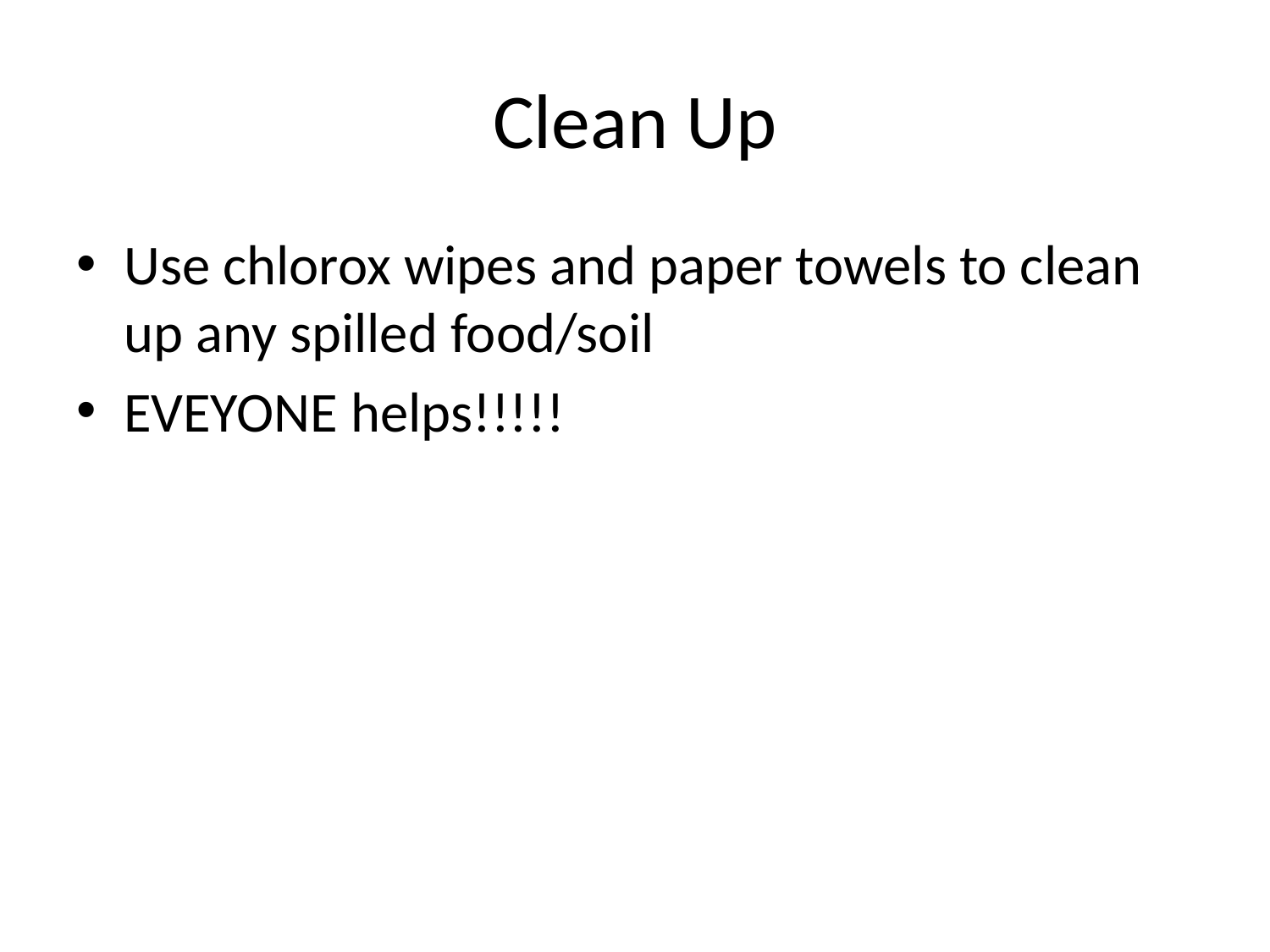

# Clean Up
Use chlorox wipes and paper towels to clean up any spilled food/soil
EVEYONE helps!!!!!